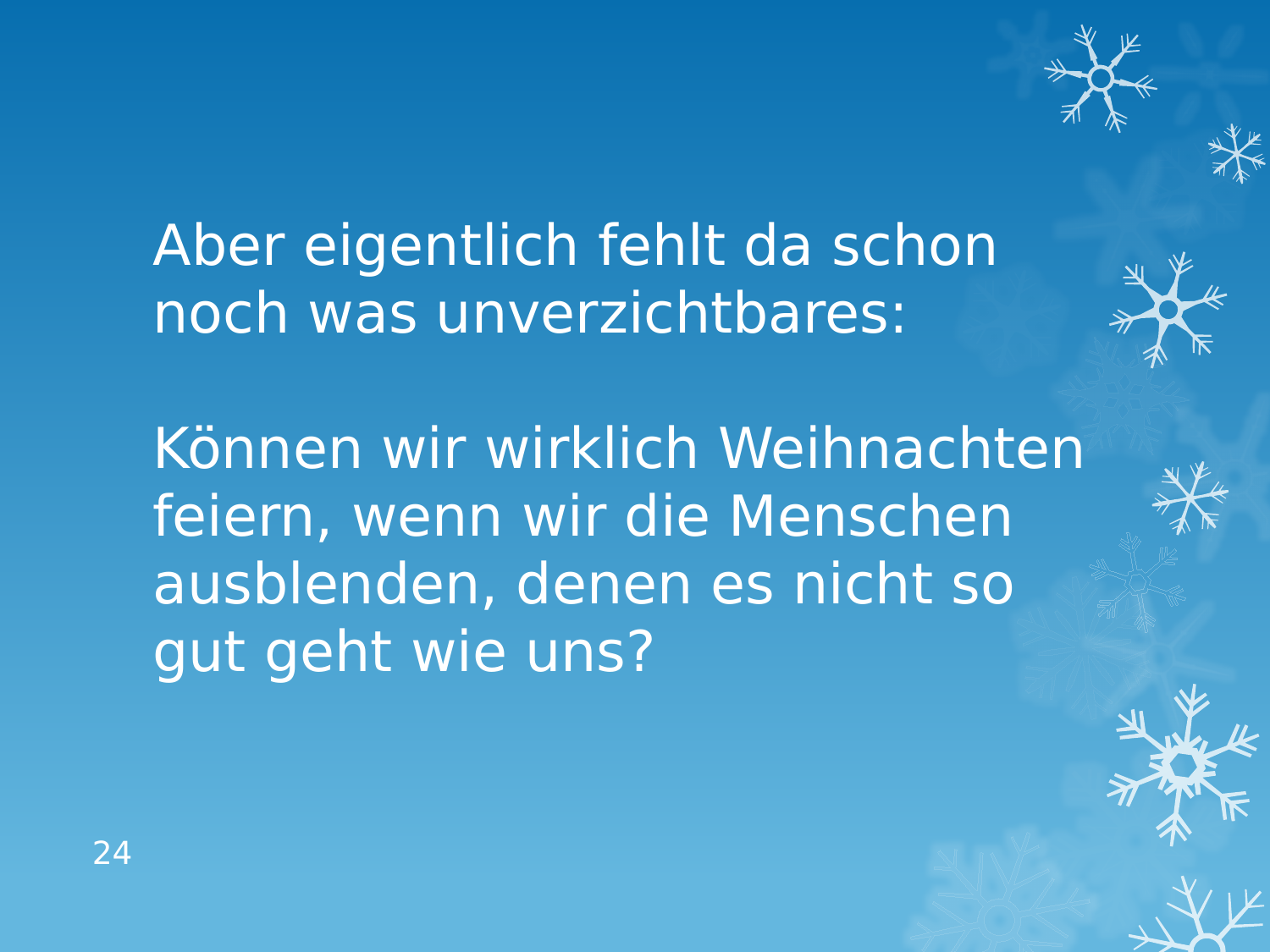

# Aber eigentlich fehlt da schon noch was unverzichtbares: Können wir wirklich Weihnachten feiern, wenn wir die Menschen ausblenden, denen es nicht so gut geht wie uns?

24